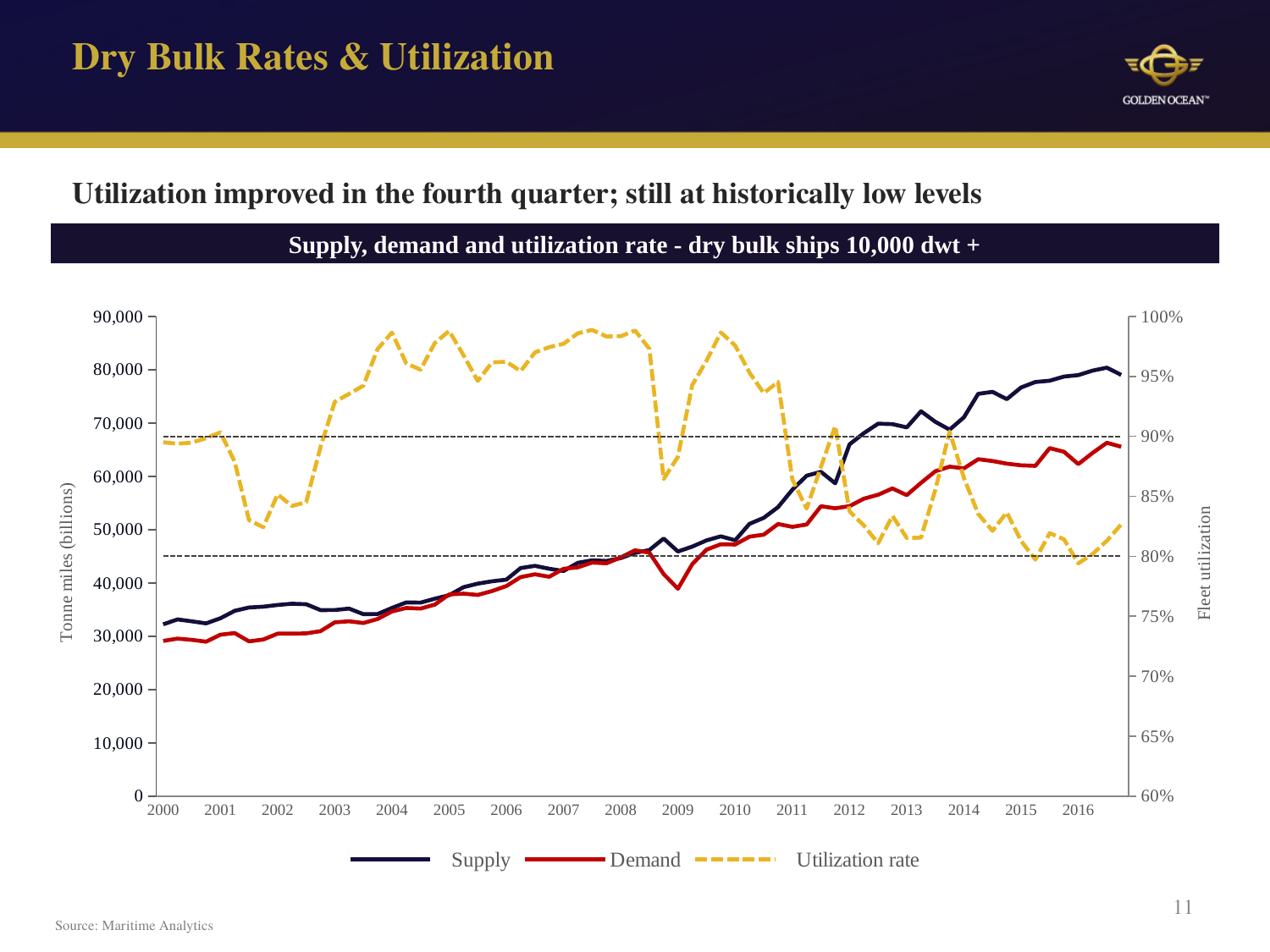

# Dry Bulk Rates & Utilization

Utilization improved in the fourth quarter; still at historically low levels
Supply, demand and utilization rate - dry bulk ships 10,000 dwt +

### Chart

| Category |    Supply | Demand |    Utilization rate | Column2 | Column3 |
|---|---|---|---|---|---|
| 2000 | 32224.95287054917 | 29114.803031391937 | 0.8950492636472527 | 0.8 | 0.9 |
|  | 33148.16339266302 | 29545.128243993175 | 0.8938718630293327 | 0.8 | 0.9 |
|  | 32788.781838448194 | 29314.738412709663 | 0.8947648230160019 | 0.8 | 0.9 |
|  | 32400.30745215358 | 28974.25055994038 | 0.8985414344474338 | 0.8 | 0.9 |
| 2001 | 33359.08953311616 | 30277.322926120476 | 0.9032923205537854 | 0.8 | 0.9 |
|  | 34759.14689731489 | 30587.904639641227 | 0.8787629192705869 | 0.8 | 0.9 |
|  | 35384.338684240574 | 29032.838220460835 | 0.8301656506834972 | 0.8 | 0.9 |
|  | 35538.148985217056 | 29380.345756514645 | 0.8242311657598154 | 0.8 | 0.9 |
| 2002 | 35851.380120038346 | 30477.909996576887 | 0.8516456545712273 | 0.8 | 0.9 |
|  | 36088.05088355337 | 30468.75391142428 | 0.8419552647719862 | 0.8 | 0.9 |
|  | 35990.895876124385 | 30528.023172187583 | 0.8451855971978949 | 0.8 | 0.9 |
|  | 34902.03943044663 | 30937.88371661192 | 0.8909327990389467 | 0.8 | 0.9 |
| 2003 | 34905.311272987026 | 32600.71347484847 | 0.9287942013121221 | 0.8 | 0.9 |
|  | 35175.14480458091 | 32797.03709938539 | 0.9354089704967582 | 0.8 | 0.9 |
|  | 34128.399360263764 | 32470.40743512477 | 0.9422190993420169 | 0.8 | 0.9 |
|  | 34153.50455817823 | 33225.027556625486 | 0.9728771700847635 | 0.8 | 0.9 |
| 2004 | 35301.0061662759 | 34645.776494654136 | 0.9864807521556992 | 0.8 | 0.9 |
|  | 36331.87630487052 | 35288.69179234683 | 0.9608163807494665 | 0.8 | 0.9 |
|  | 36299.791564508916 | 35183.48005904215 | 0.9556186778775718 | 0.8 | 0.9 |
|  | 37037.98796089424 | 35925.59186992279 | 0.9778555239836558 | 0.8 | 0.9 |
| 2005 | 37681.83615421729 | 37833.83084861535 | 0.9879121596282058 | 0.8 | 0.9 |
|  | 39190.65517242899 | 37978.56986169673 | 0.9677670900818399 | 0.8 | 0.9 |
|  | 39857.596025737075 | 37737.622873994136 | 0.9461930165192244 | 0.8 | 0.9 |
|  | 40300.31104804133 | 38473.47932091863 | 0.9616607074795072 | 0.8 | 0.9 |
| 2006 | 40606.10503495696 | 39403.360633332166 | 0.9622296243077803 | 0.8 | 0.9 |
|  | 42788.16326487822 | 41081.303094032555 | 0.9543707170803332 | 0.8 | 0.9 |
|  | 43204.27653651823 | 41618.65215782837 | 0.9699996588290977 | 0.8 | 0.9 |
|  | 42661.87338249279 | 41150.51074481228 | 0.9743591775778818 | 0.8 | 0.9 |
| 2007 | 42237.56418903697 | 42655.12193460528 | 0.9771530504497073 | 0.8 | 0.9 |
|  | 43780.26261750408 | 42918.82978851995 | 0.9859258239489956 | 0.8 | 0.9 |
|  | 44245.21135835201 | 43820.202887991676 | 0.9887357800990221 | 0.8 | 0.9 |
|  | 44127.20644417437 | 43680.23953723315 | 0.9832542626164226 | 0.8 | 0.9 |
| 2008 | 44654.16844339187 | 44786.78899676201 | 0.9834885475825925 | 0.8 | 0.9 |
|  | 45629.01772872372 | 46123.031934072125 | 0.9882233556797021 | 0.8 | 0.9 |
|  | 46165.11709447515 | 45685.711660511086 | 0.9730083482616015 | 0.8 | 0.9 |
|  | 48331.152902518006 | 41663.943245577546 | 0.8643934102092118 | 0.8 | 0.9 |
| 2009 | 45898.067037723275 | 38901.561306745185 | 0.883034336122715 | 0.8 | 0.9 |
|  | 46811.20578893807 | 43520.004315318496 | 0.9427933140936763 | 0.8 | 0.9 |
|  | 47989.917411763454 | 46254.10747605156 | 0.9630472137082915 | 0.8 | 0.9 |
|  | 48745.98708587497 | 47250.531213722155 | 0.9866531471956593 | 0.8 | 0.9 |
| 2010 | 47997.22131023957 | 47205.348598800716 | 0.9757233599931595 | 0.8 | 0.9 |
|  | 51082.963820264944 | 48680.48728737761 | 0.9531585511141851 | 0.8 | 0.9 |
|  | 52217.24328301614 | 49057.22499490062 | 0.936014551045135 | 0.8 | 0.9 |
|  | 54219.041704728385 | 51053.11741019037 | 0.9454371139824845 | 0.8 | 0.9 |
| 2011 | 57492.39883084265 | 50528.61565725117 | 0.8640795859619993 | 0.8 | 0.9 |
|  | 60116.39392981188 | 50960.04898075883 | 0.8397744159211653 | 0.8 | 0.9 |
|  | 60845.735088560075 | 54392.629822751784 | 0.8745393798772096 | 0.8 | 0.9 |
|  | 58680.09005409818 | 54007.838797803575 | 0.9085818134861223 | 0.8 | 0.9 |
| 2012 | 66006.38424955434 | 54410.29371427936 | 0.8374793764747198 | 0.8 | 0.9 |
|  | 68099.84426395767 | 55808.657837257124 | 0.8256927390566613 | 0.8 | 0.9 |
|  | 69880.21533645802 | 56546.41583026516 | 0.8108957476875966 | 0.8 | 0.9 |
|  | 69796.34909783541 | 57730.45508777597 | 0.8337053404032981 | 0.8 | 0.9 |
| 2013 | 69181.95434049059 | 56469.31254635358 | 0.8152426603251972 | 0.8 | 0.9 |
|  | 72202.24505747142 | 58779.22536469246 | 0.8155426282180084 | 0.8 | 0.9 |
|  | 70236.96380273742 | 60943.12090475949 | 0.8553767719196591 | 0.8 | 0.9 |
|  | 68749.3098841362 | 61814.702214818826 | 0.9040046454863807 | 0.8 | 0.9 |
| 2014 | 71068.83136726984 | 61496.5390440513 | 0.8653888447726606 | 0.8 | 0.9 |
|  | 75478.00717055443 | 63210.38646409873 | 0.8352990182875653 | 0.8 | 0.9 |
|  | 75847.20950472899 | 62870.31173248952 | 0.8212382551944014 | 0.8 | 0.9 |
|  | 74483.45932676298 | 62374.101139926555 | 0.836548510805275 | 0.8 | 0.9 |
| 2015 | 76676.21846316382 | 62070.79100402178 | 0.8128067521827648 | 0.8 | 0.9 |
|  | 77697.97418502522 | 61966.6632217047 | 0.7972348030683762 | 0.8 | 0.9 |
|  | 77937.83081798276 | 65292.364007127864 | 0.8193253779613637 | 0.8 | 0.9 |
|  | 78718.90394545525 | 64605.53143808117 | 0.8141260237491633 | 0.8 | 0.9 |
| 2016 | 78993.67130241403 | 62291.90347595187 | 0.7940882302320897 | 0.8 | 0.9 |
|  | 79833.72665746634 | 64390.78157895534 | 0.8018988805322351 | 0.8 | 0.9 |
|  | 80385.74414159174 | 66292.43998577804 | 0.812998951123987 | 0.8 | 0.9 |
|  | 79025.03996665304 | 65545.20544307891 | 0.8265398089306041 | 0.8 | 0.9 |

Source: Maritime Analytics
11